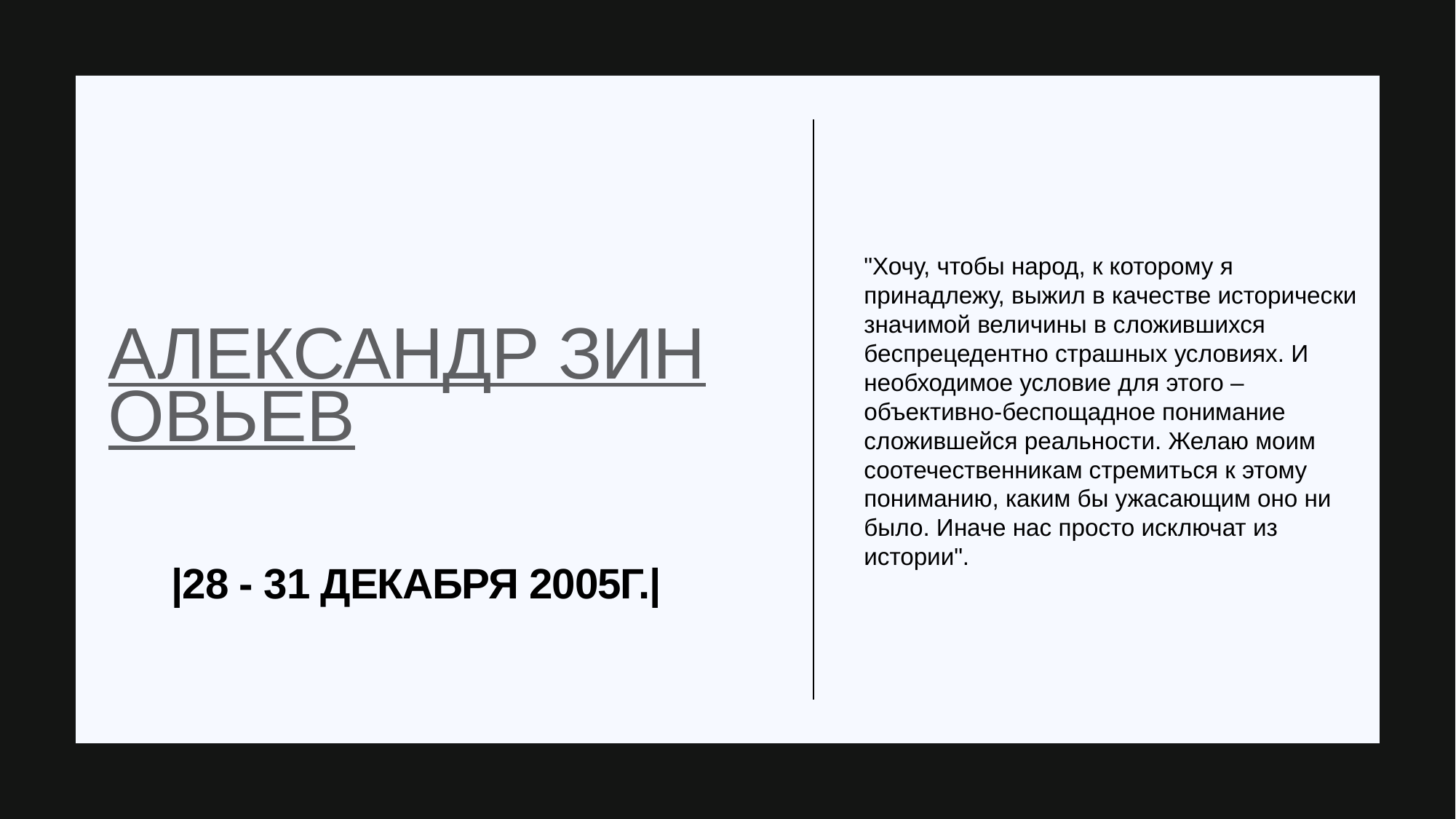

"Хочу, чтобы народ, к которому я принадлежу, выжил в качестве исторически значимой величины в сложившихся беспрецедентно страшных условиях. И необходимое условие для этого – объективно-беспощадное понимание сложившейся реальности. Желаю моим соотечественникам стремиться к этому пониманию, каким бы ужасающим оно ни было. Иначе нас просто исключат из истории".
# Александр Зиновьев  |28 - 31 декабря 2005Г.|